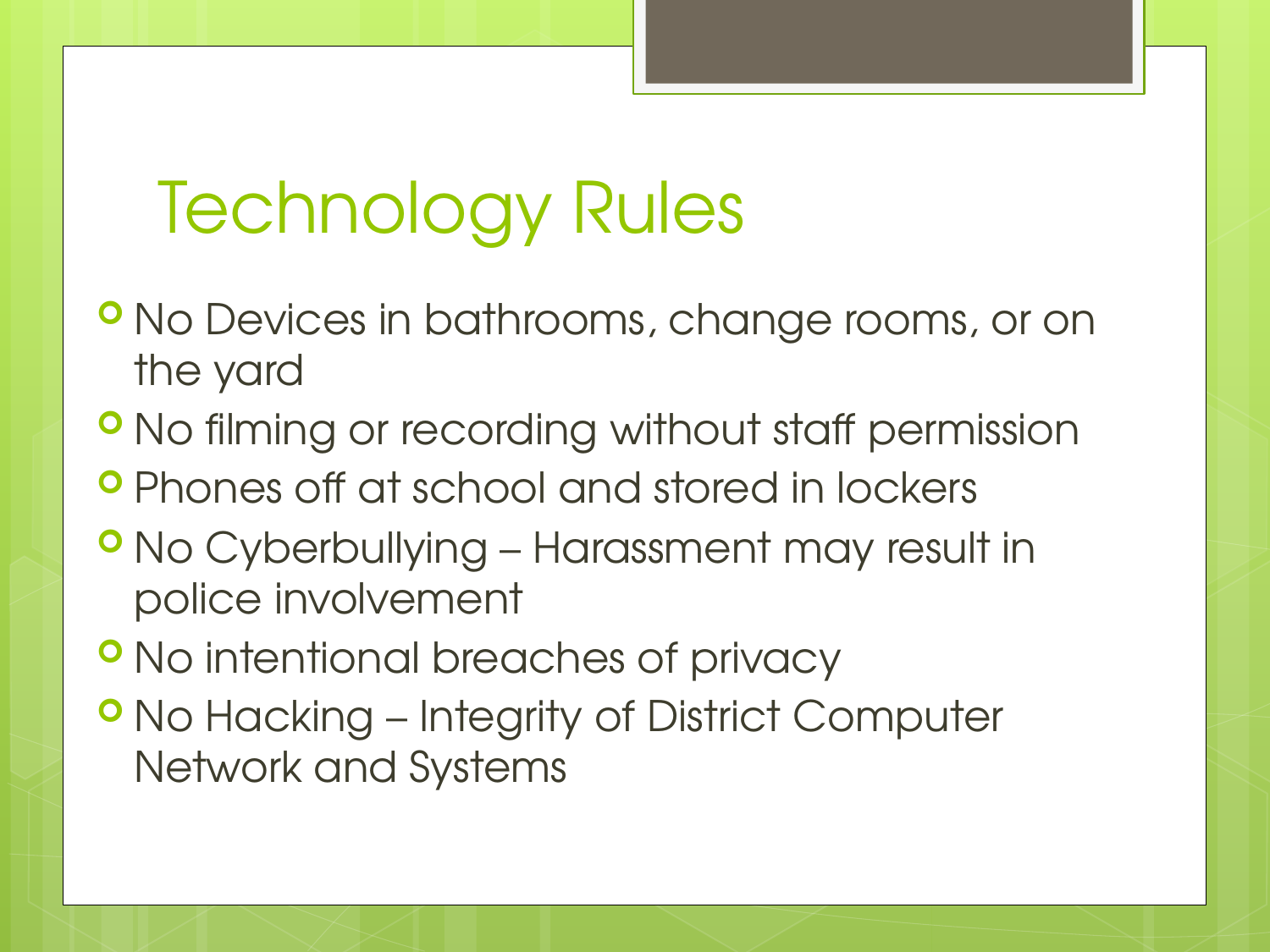

# Technology Rules
No Devices in bathrooms, change rooms, or on the yard
No filming or recording without staff permission
Phones off at school and stored in lockers
No Cyberbullying – Harassment may result in police involvement
No intentional breaches of privacy
No Hacking – Integrity of District Computer Network and Systems